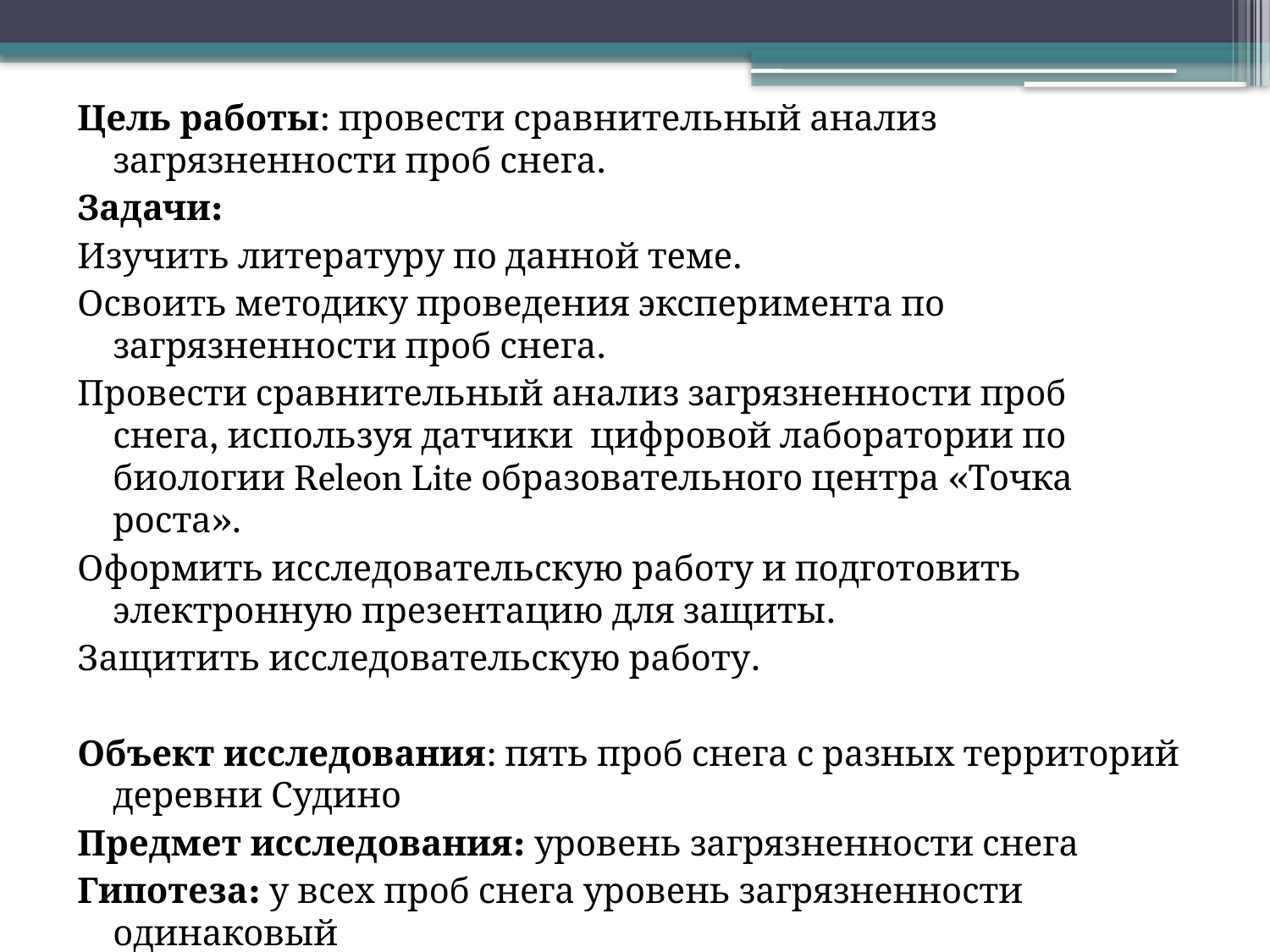

# Солнце
Цель работы: провести сравнительный анализ загрязненности проб снега.
Задачи:
Изучить литературу по данной теме.
Освоить методику проведения эксперимента по загрязненности проб снега.
Провести сравнительный анализ загрязненности проб снега, используя датчики  цифровой лаборатории по биологии Releon Lite образовательного центра «Точка роста».
Оформить исследовательскую работу и подготовить электронную презентацию для защиты.
Защитить исследовательскую работу.

Объект исследования: пять проб снега с разных территорий деревни Судино
Предмет исследования: уровень загрязненности снега
Гипотеза: у всех проб снега уровень загрязненности одинаковый